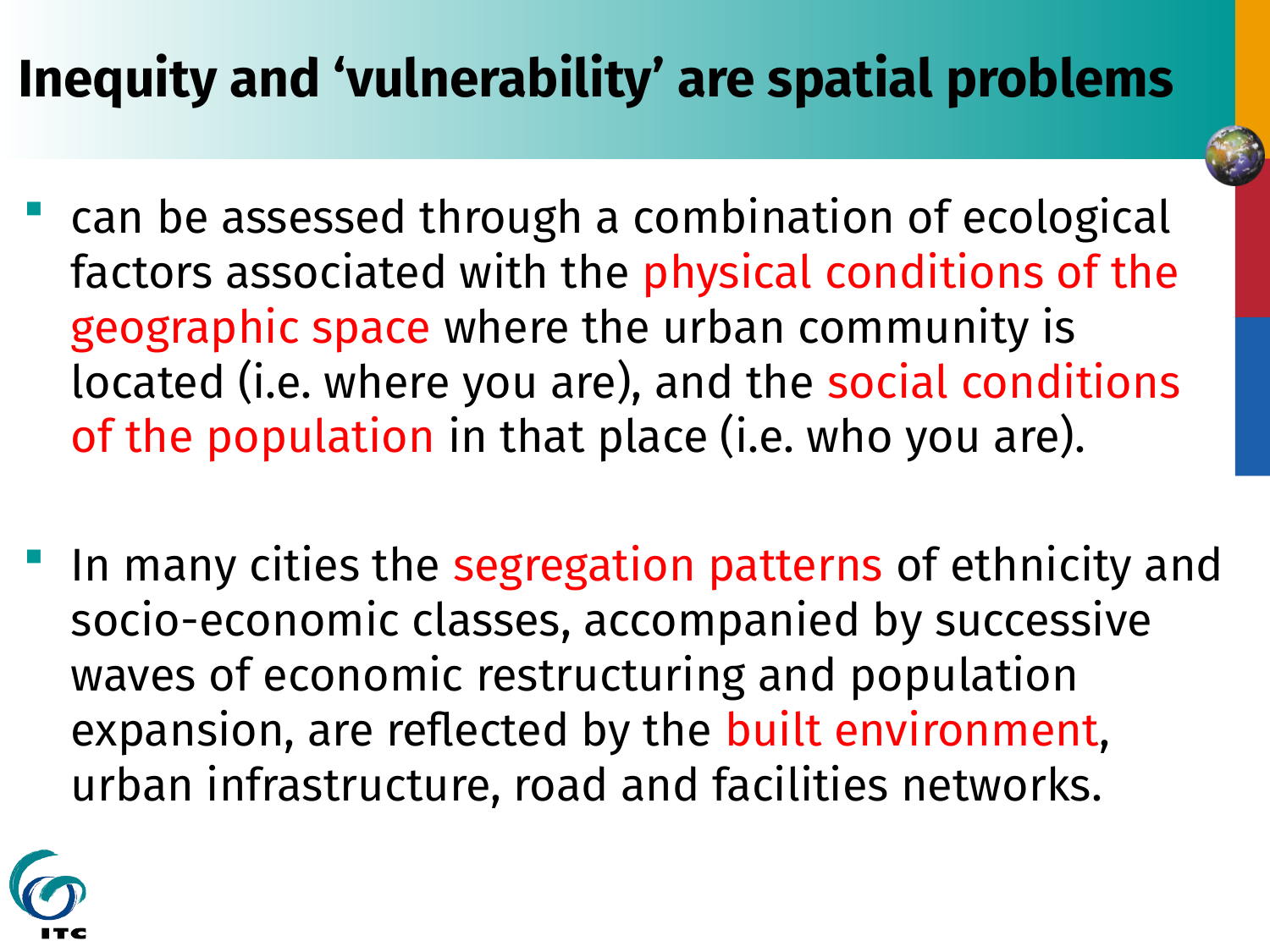

# Inequity and ‘vulnerability’ are spatial problems
can be assessed through a combination of ecological factors associated with the physical conditions of the geographic space where the urban community is located (i.e. where you are), and the social conditions of the population in that place (i.e. who you are).

In many cities the segregation patterns of ethnicity and socio-economic classes, accompanied by successive waves of economic restructuring and population expansion, are reflected by the built environment, urban infrastructure, road and facilities networks.